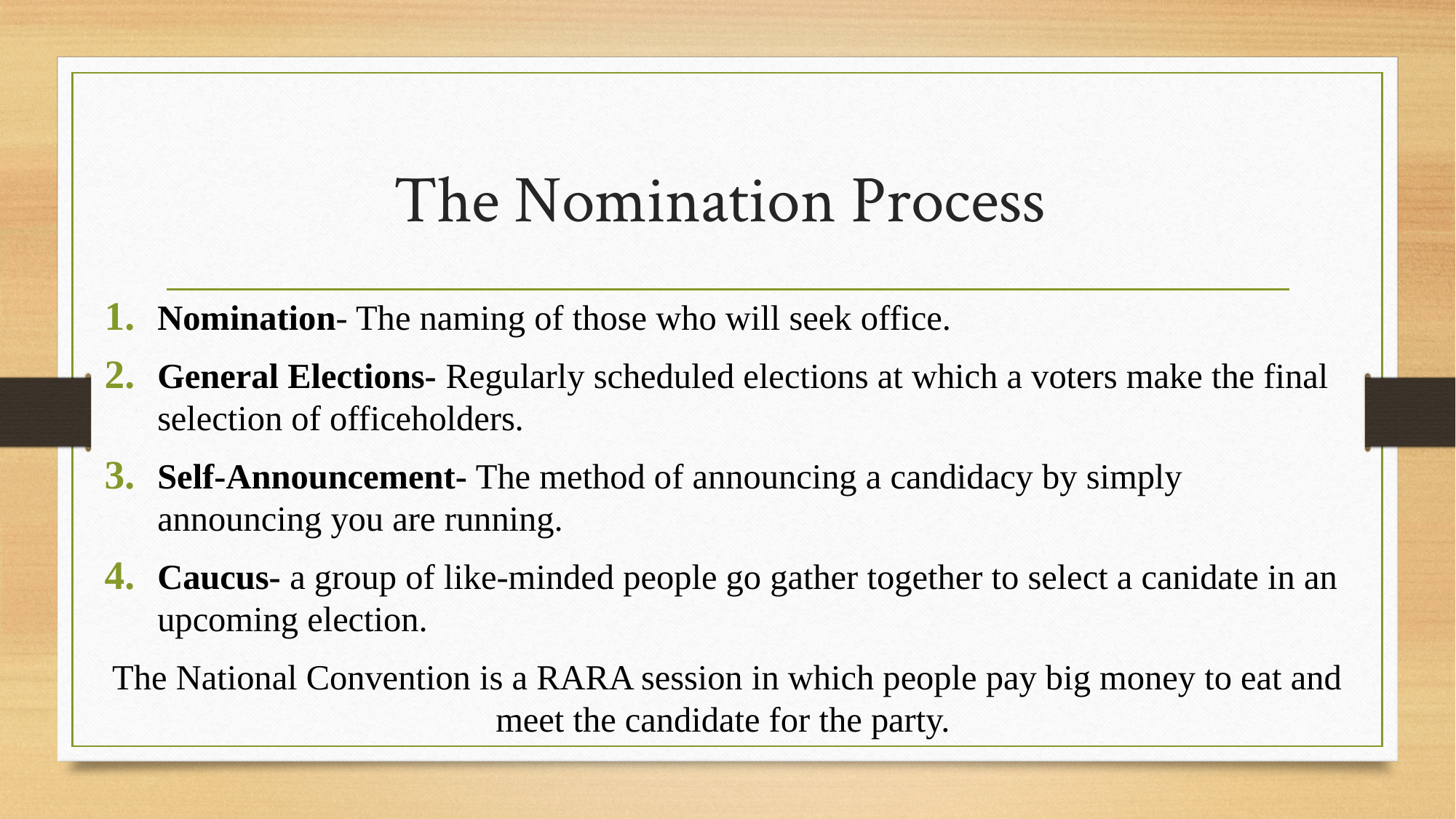

# The Nomination Process
Nomination- The naming of those who will seek office.
General Elections- Regularly scheduled elections at which a voters make the final selection of officeholders.
Self-Announcement- The method of announcing a candidacy by simply announcing you are running.
Caucus- a group of like-minded people go gather together to select a canidate in an upcoming election.
The National Convention is a RARA session in which people pay big money to eat and meet the candidate for the party.